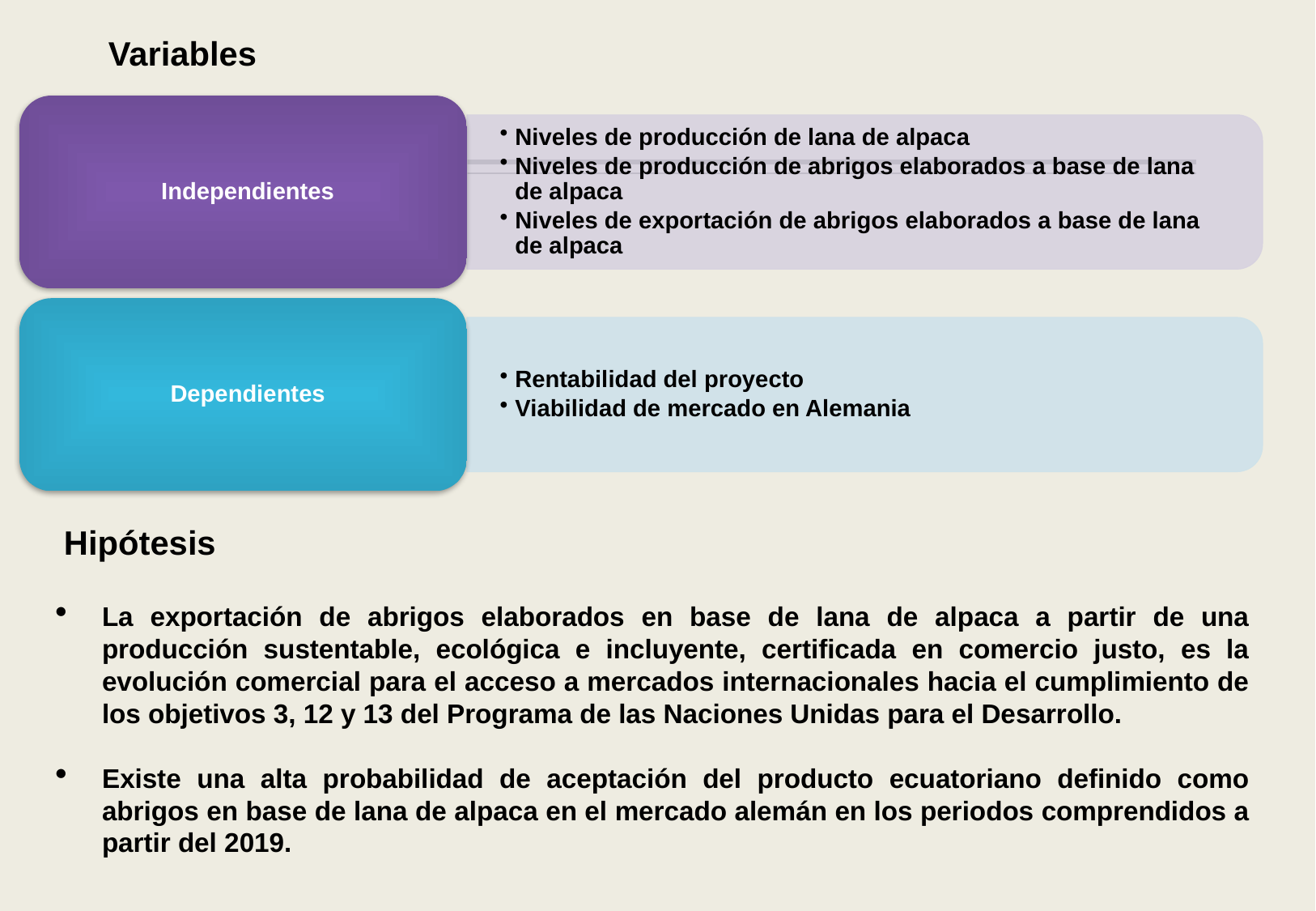

Variables
Niveles de producción de lana de alpaca
Niveles de producción de abrigos elaborados a base de lana de alpaca
Niveles de exportación de abrigos elaborados a base de lana de alpaca
Independientes
Rentabilidad del proyecto
Viabilidad de mercado en Alemania
Dependientes
Hipótesis
La exportación de abrigos elaborados en base de lana de alpaca a partir de una producción sustentable, ecológica e incluyente, certificada en comercio justo, es la evolución comercial para el acceso a mercados internacionales hacia el cumplimiento de los objetivos 3, 12 y 13 del Programa de las Naciones Unidas para el Desarrollo.

Existe una alta probabilidad de aceptación del producto ecuatoriano definido como abrigos en base de lana de alpaca en el mercado alemán en los periodos comprendidos a partir del 2019.